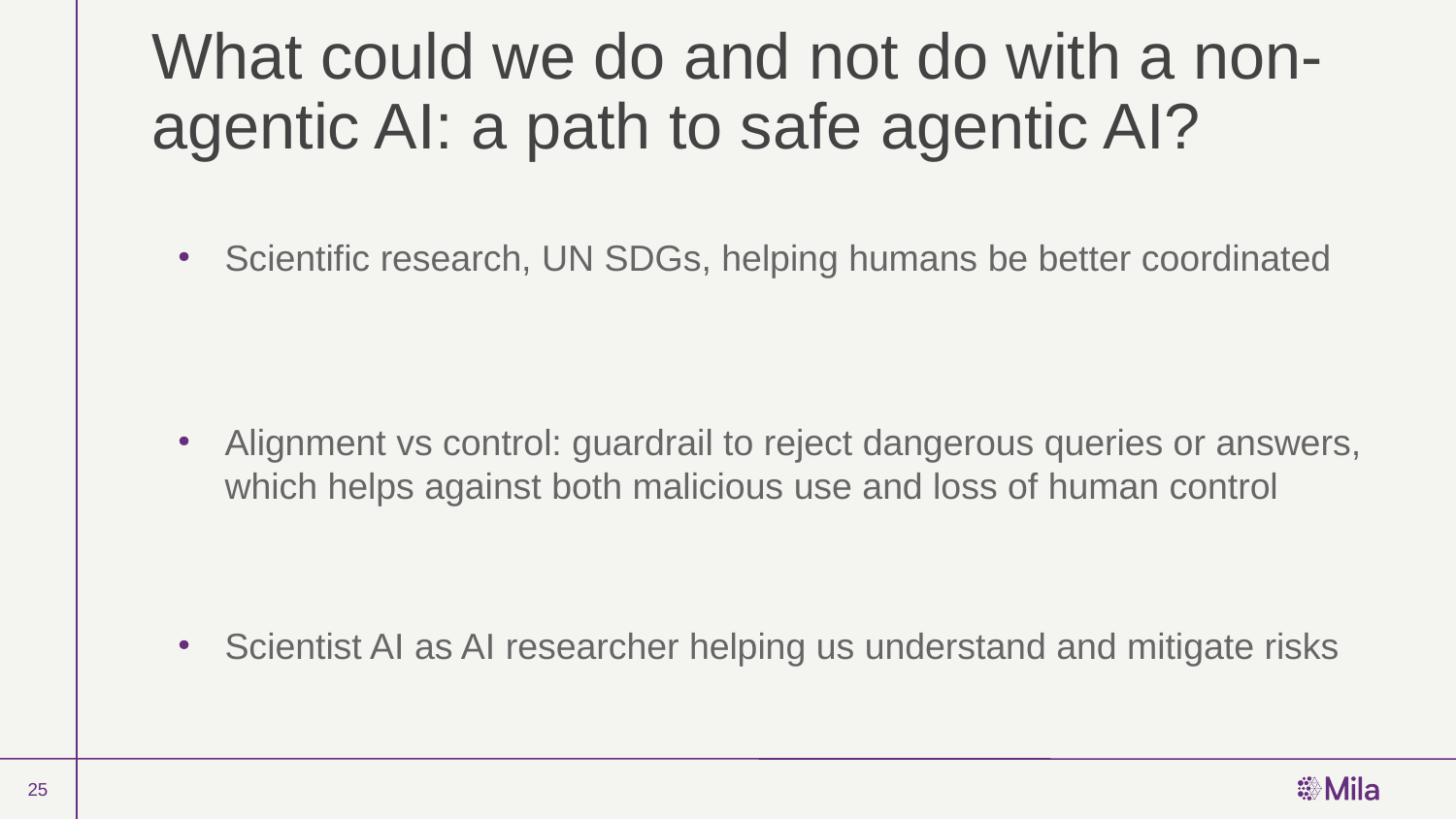

# What could we do and not do with a non-agentic AI: a path to safe agentic AI?
Scientific research, UN SDGs, helping humans be better coordinated

Alignment vs control: guardrail to reject dangerous queries or answers, which helps against both malicious use and loss of human control

Scientist AI as AI researcher helping us understand and mitigate risks
25